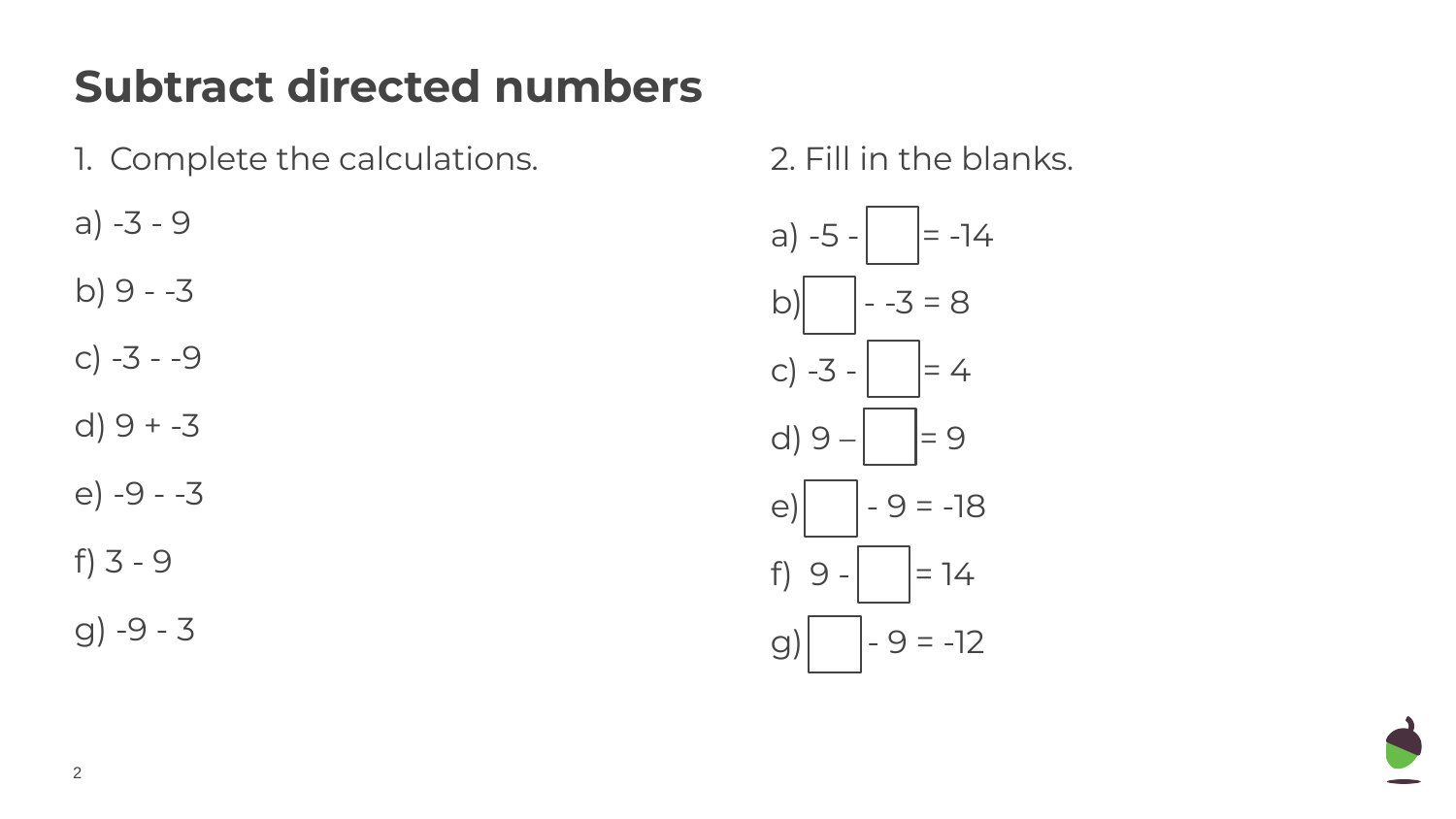

# Subtract directed numbers
1.  Complete the calculations.

a) -3 - 9

b) 9 - -3

c) -3 - -9

d) 9 + -3

e) -9 - -3

f) 3 - 9

g) -9 - 3

2. Fill in the blanks.

a) -5 - 9    = -14

b) 5    - -3 = 8

c) -3 -   -7 = 4

d) 9 –  0   = 9

e) -9   - 9 = -18

f)  9 -   -5 = 14

g) -3   - 9 = -12

2